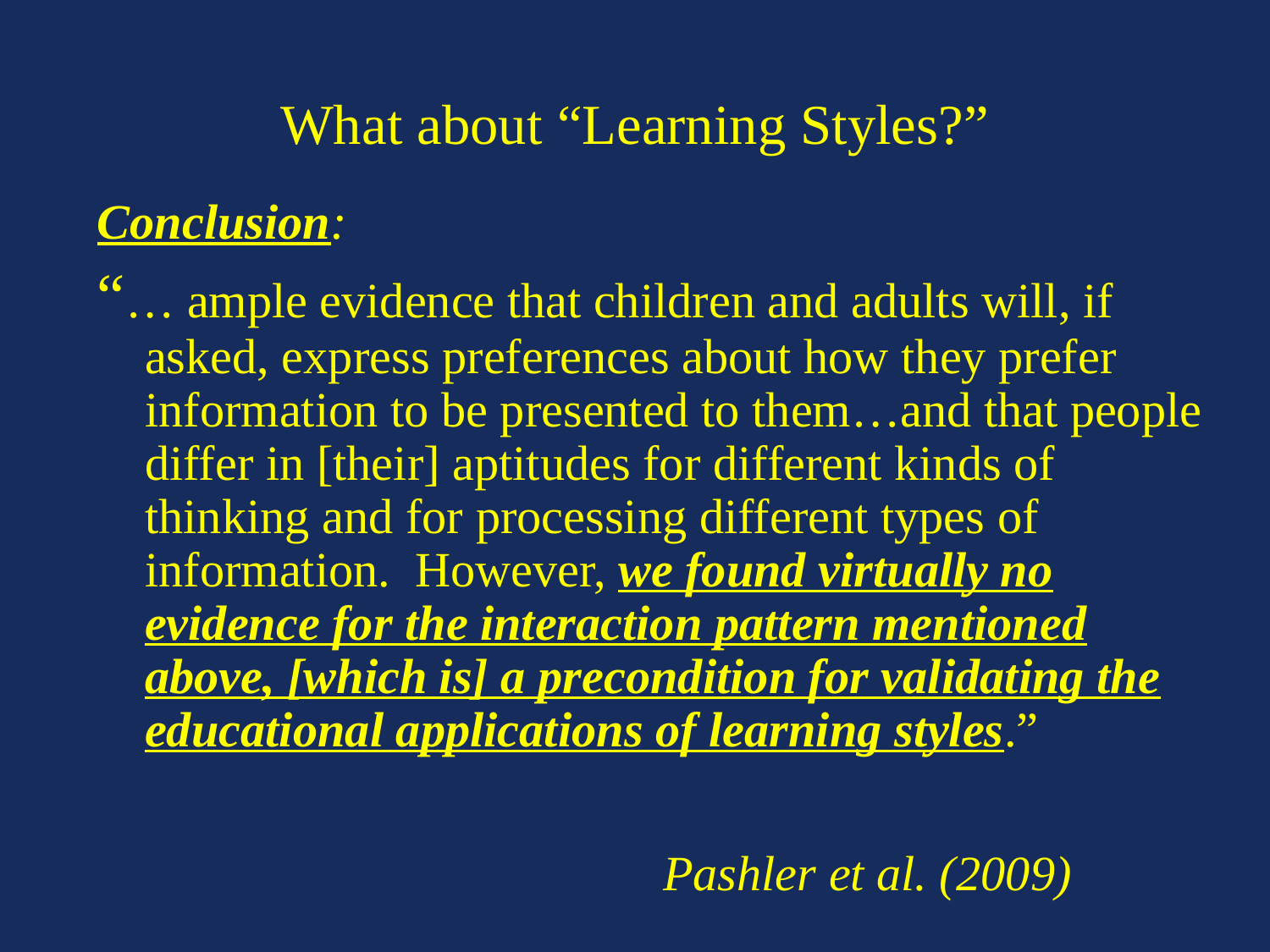

# What about “Learning Styles?”
Conclusion:
“… ample evidence that children and adults will, if asked, express preferences about how they prefer information to be presented to them…and that people differ in [their] aptitudes for different kinds of thinking and for processing different types of information.  However, we found virtually no evidence for the interaction pattern mentioned above, [which is] a precondition for validating the educational applications of learning styles.”
Pashler et al. (2009)